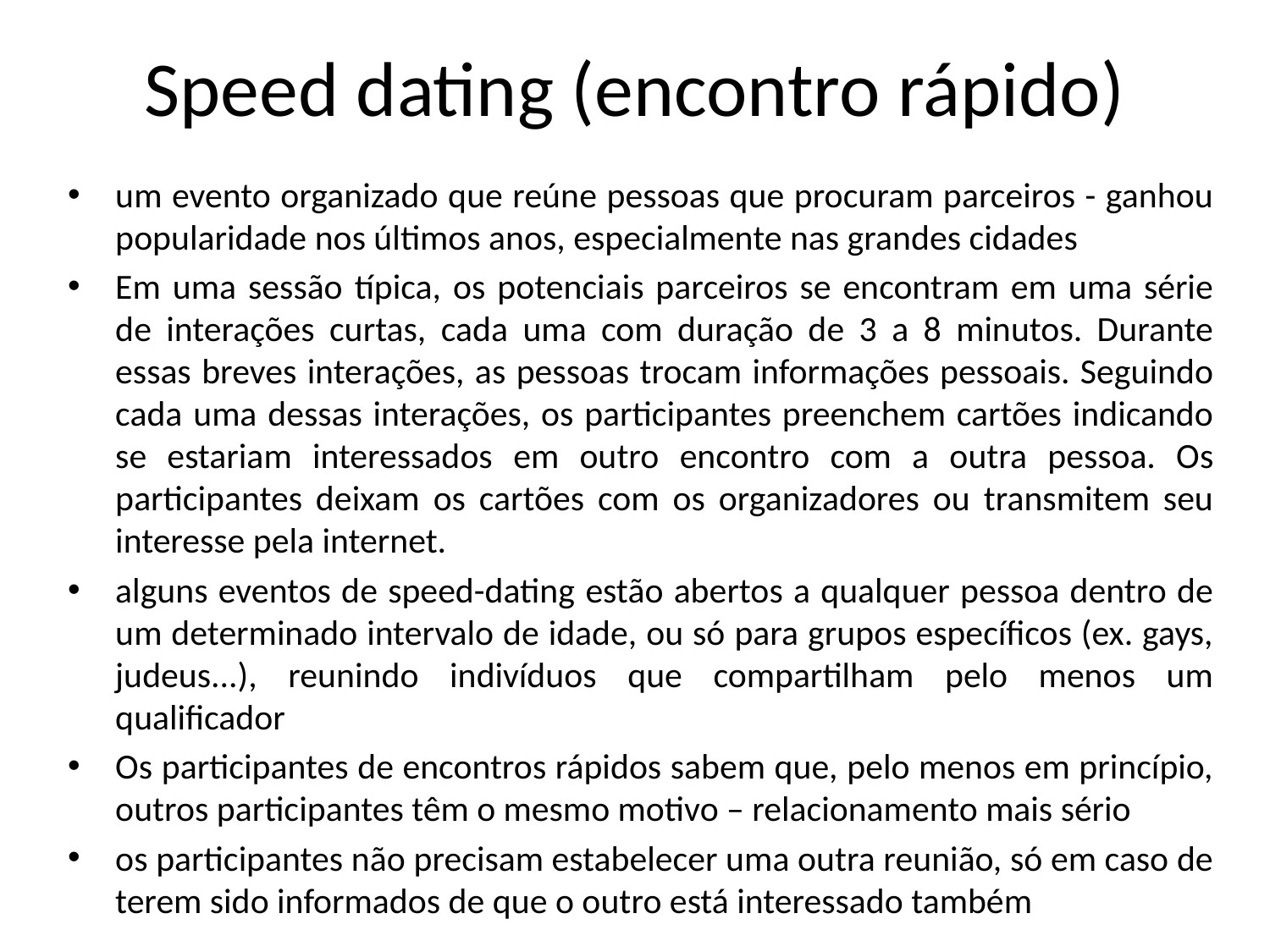

# Speed dating (encontro rápido)
um evento organizado que reúne pessoas que procuram parceiros - ganhou popularidade nos últimos anos, especialmente nas grandes cidades
Em uma sessão típica, os potenciais parceiros se encontram em uma série de interações curtas, cada uma com duração de 3 a 8 minutos. Durante essas breves interações, as pessoas trocam informações pessoais. Seguindo cada uma dessas interações, os participantes preenchem cartões indicando se estariam interessados ​​em outro encontro com a outra pessoa. Os participantes deixam os cartões com os organizadores ou transmitem seu interesse pela internet.
alguns eventos de speed-dating estão abertos a qualquer pessoa dentro de um determinado intervalo de idade, ou só para grupos específicos (ex. gays, judeus...), reunindo indivíduos que compartilham pelo menos um qualificador
Os participantes de encontros rápidos sabem que, pelo menos em princípio, outros participantes têm o mesmo motivo – relacionamento mais sério
os participantes não precisam estabelecer uma outra reunião, só em caso de terem sido informados de que o outro está interessado também